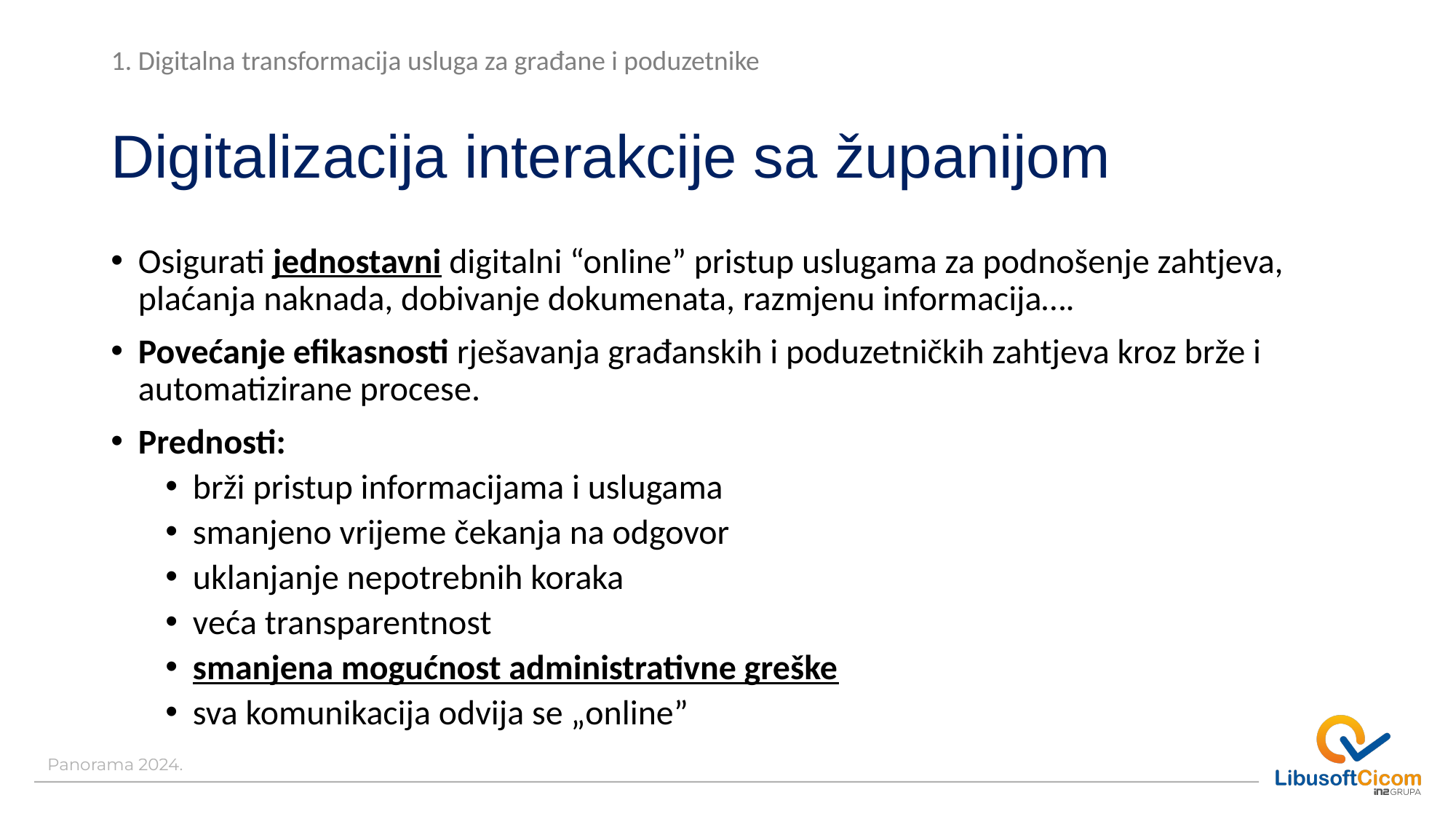

1. Digitalna transformacija usluga za građane i poduzetnike
# Digitalizacija interakcije sa županijom
Osigurati jednostavni digitalni “online” pristup uslugama za podnošenje zahtjeva, plaćanja naknada, dobivanje dokumenata, razmjenu informacija….
Povećanje efikasnosti rješavanja građanskih i poduzetničkih zahtjeva kroz brže i automatizirane procese.
Prednosti:
brži pristup informacijama i uslugama
smanjeno vrijeme čekanja na odgovor
uklanjanje nepotrebnih koraka
veća transparentnost
smanjena mogućnost administrativne greške
sva komunikacija odvija se „online”